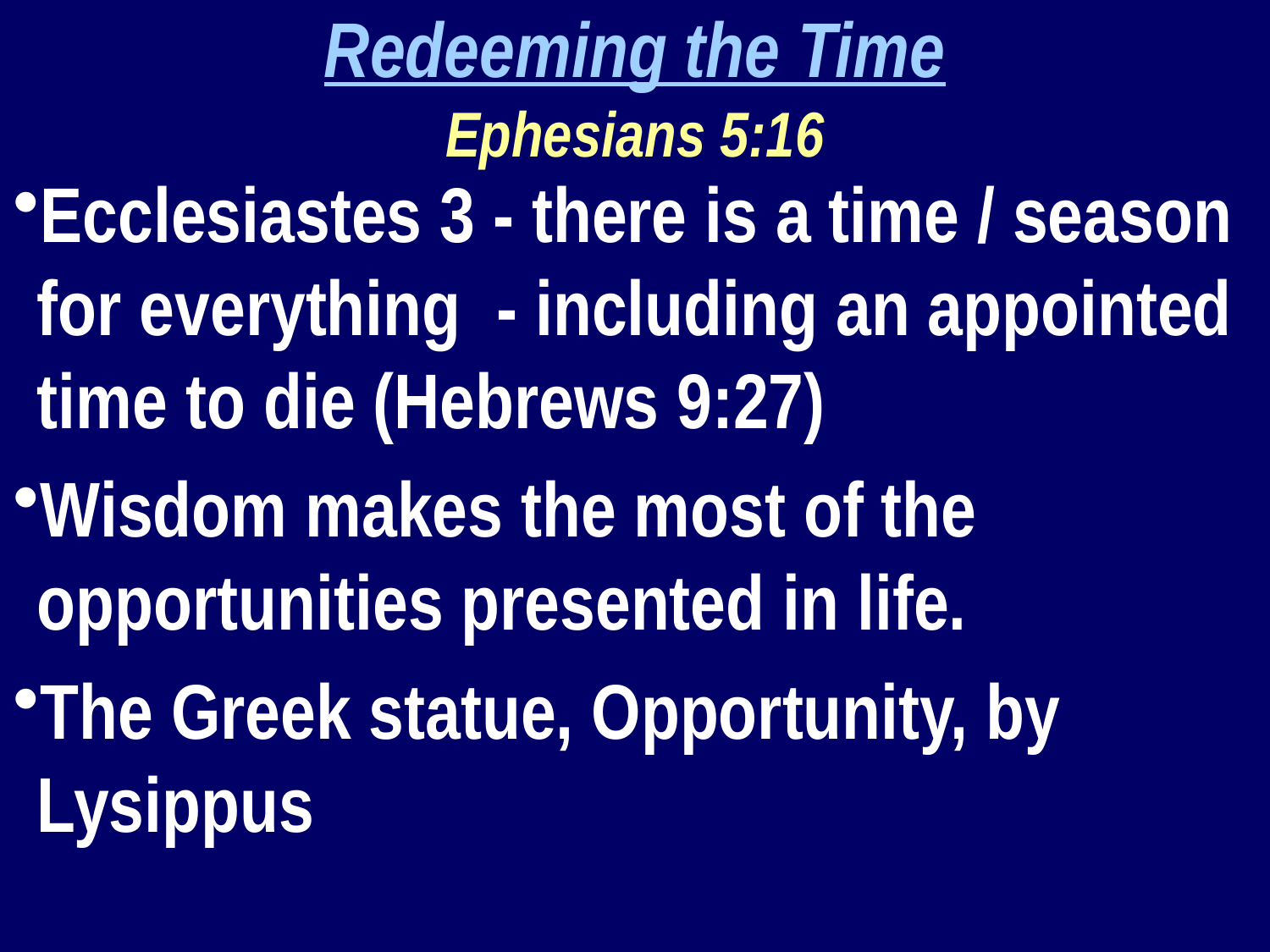

Redeeming the Time
Ephesians 5:16
Ecclesiastes 3 - there is a time / season for everything  - including an appointed time to die (Hebrews 9:27)
Wisdom makes the most of the opportunities presented in life.
The Greek statue, Opportunity, by Lysippus